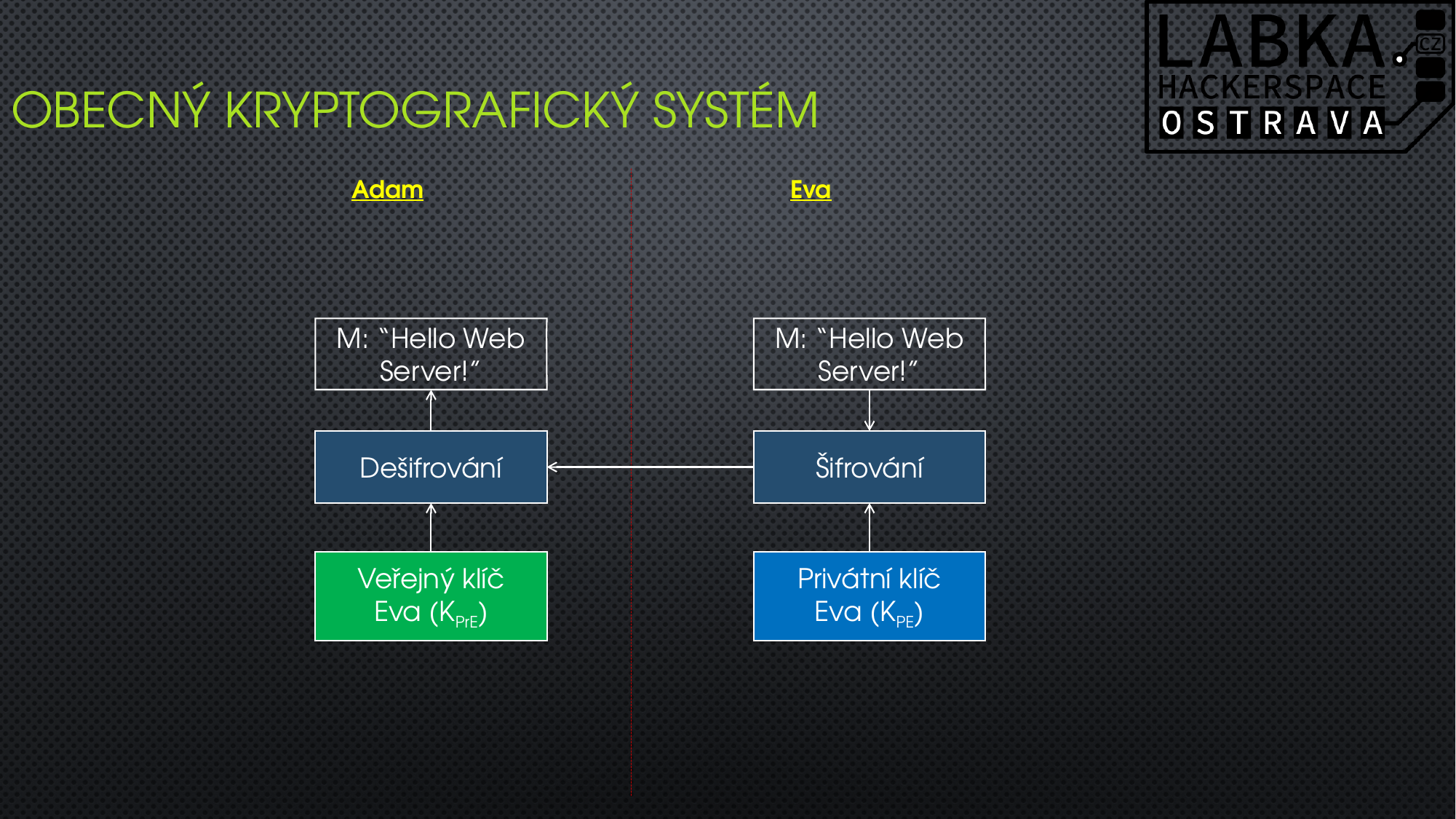

# obecný kryptografický systém
Adam
Eva
M: “Hello Web Server!”
M: “Hello Web Server!”
Dešifrování
Šifrování
Veřejný klíč
Eva (KPrE)
Privátní klíč
Eva (KPE)